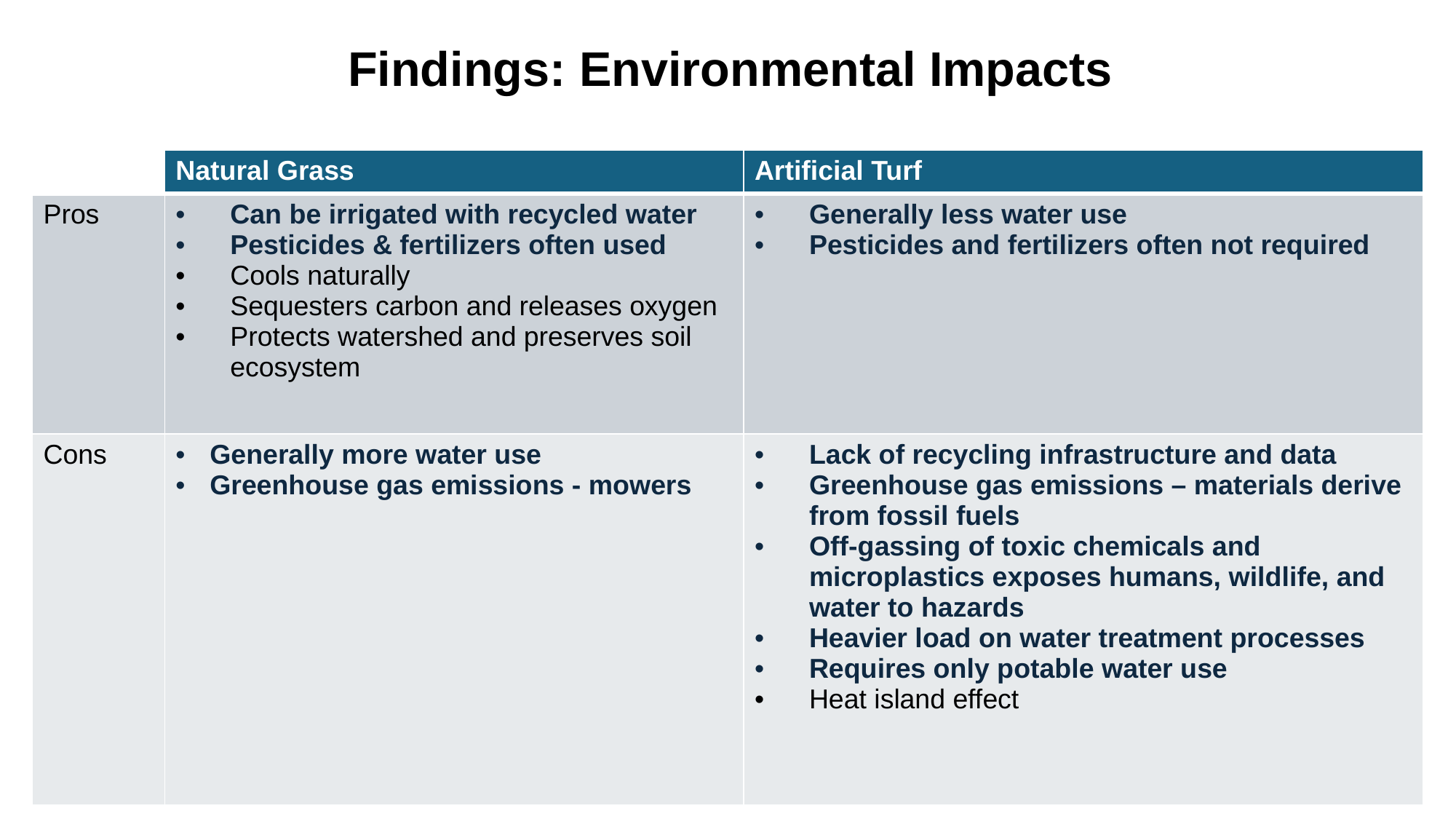

Findings: Environmental Impacts

|  | Natural Grass | Artificial Turf |
| --- | --- | --- |
| Pros | Can be irrigated with recycled water Pesticides & fertilizers often used Cools naturally Sequesters carbon and releases oxygen Protects watershed and preserves soil ecosystem | Generally less water use Pesticides and fertilizers often not required |
| Cons | Generally more water use Greenhouse gas emissions - mowers | Lack of recycling infrastructure and data Greenhouse gas emissions – materials derive from fossil fuels Off-gassing of toxic chemicals and microplastics exposes humans, wildlife, and water to hazards Heavier load on water treatment processes Requires only potable water use Heat island effect |